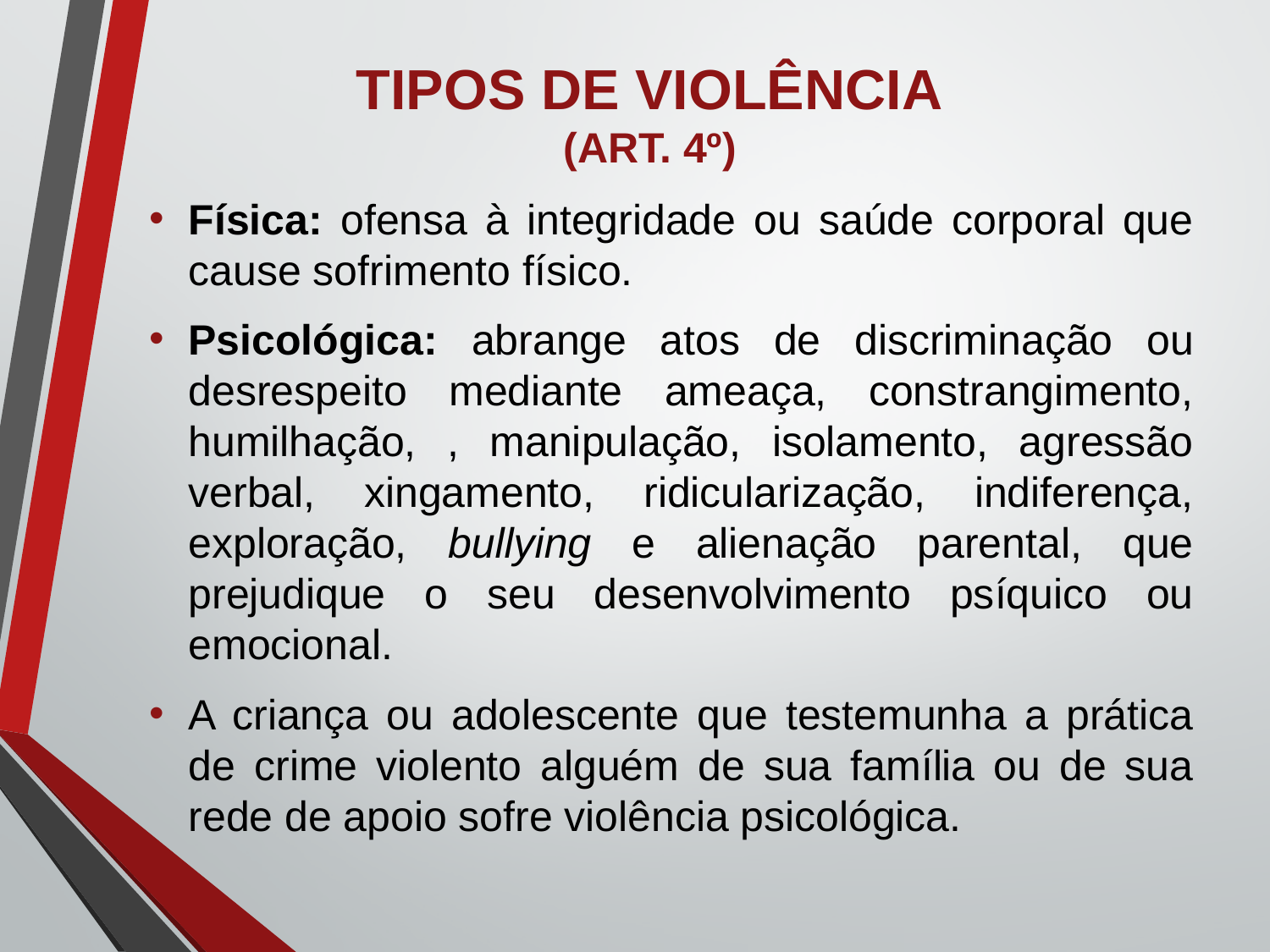

TIPOS DE VIOLÊNCIA
(ART. 4º)
Física: ofensa à integridade ou saúde corporal que cause sofrimento físico.
Psicológica: abrange atos de discriminação ou desrespeito mediante ameaça, constrangimento, humilhação, , manipulação, isolamento, agressão verbal, xingamento, ridicularização, indiferença, exploração, bullying e alienação parental, que prejudique o seu desenvolvimento psíquico ou emocional.
A criança ou adolescente que testemunha a prática de crime violento alguém de sua família ou de sua rede de apoio sofre violência psicológica.